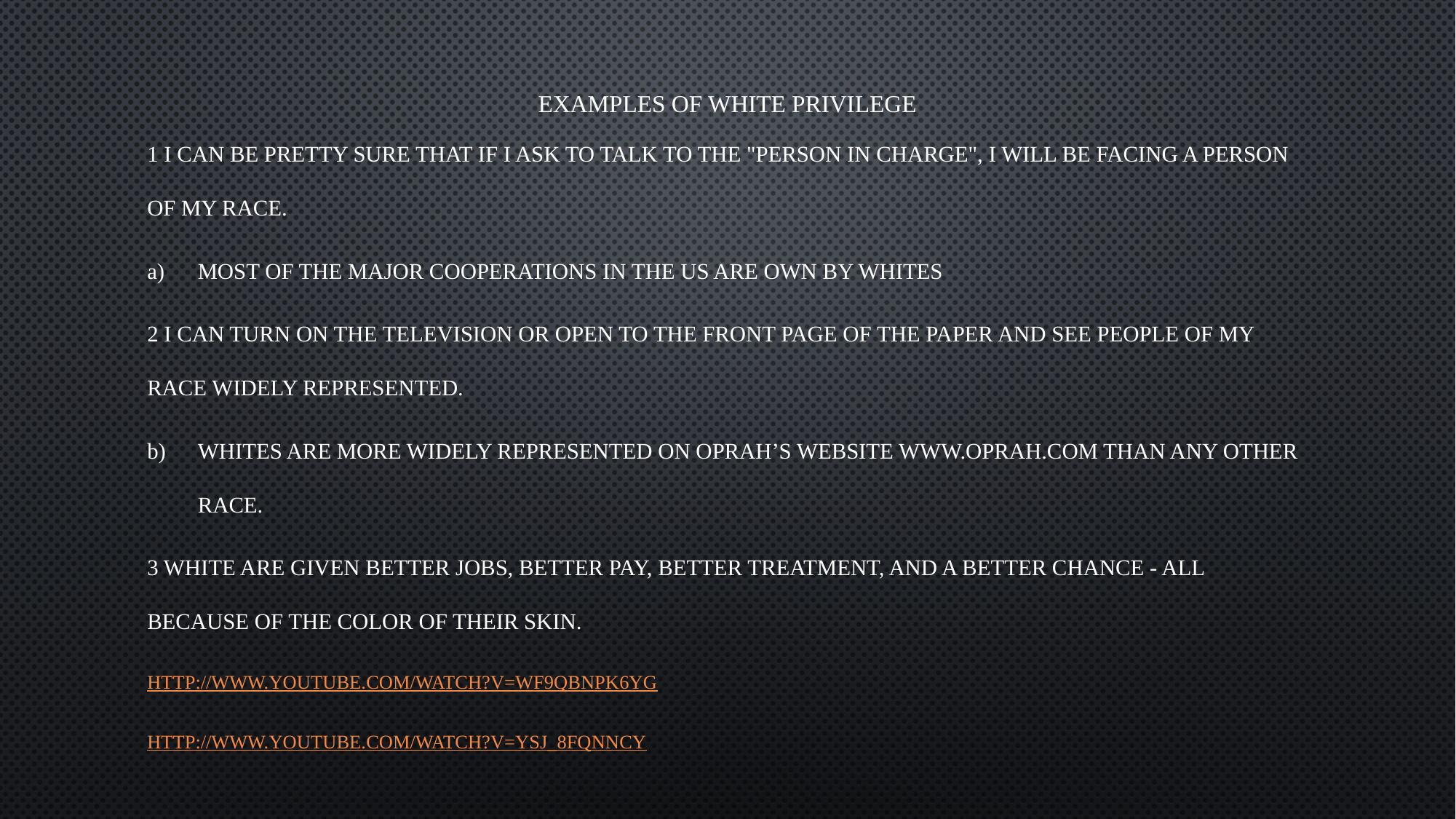

1 I can be pretty sure that if I ask to talk to the "person in charge", I will be facing a person of my race.
Most of the major cooperations in the us are own by whites
2 I can turn on the television or open to the front page of the paper and see people of my race widely represented.
Whites are more widely represented on oprah’s website www.oprah.com than any other race.
3 White are given better jobs, better pay, better treatment, and a better chance - all because of the color of their skin.
http://www.youtube.com/watch?v=Wf9QBnPK6Yg
http://www.youtube.com/watch?v=ysj_8fqnNcY
# Examples of White privilege